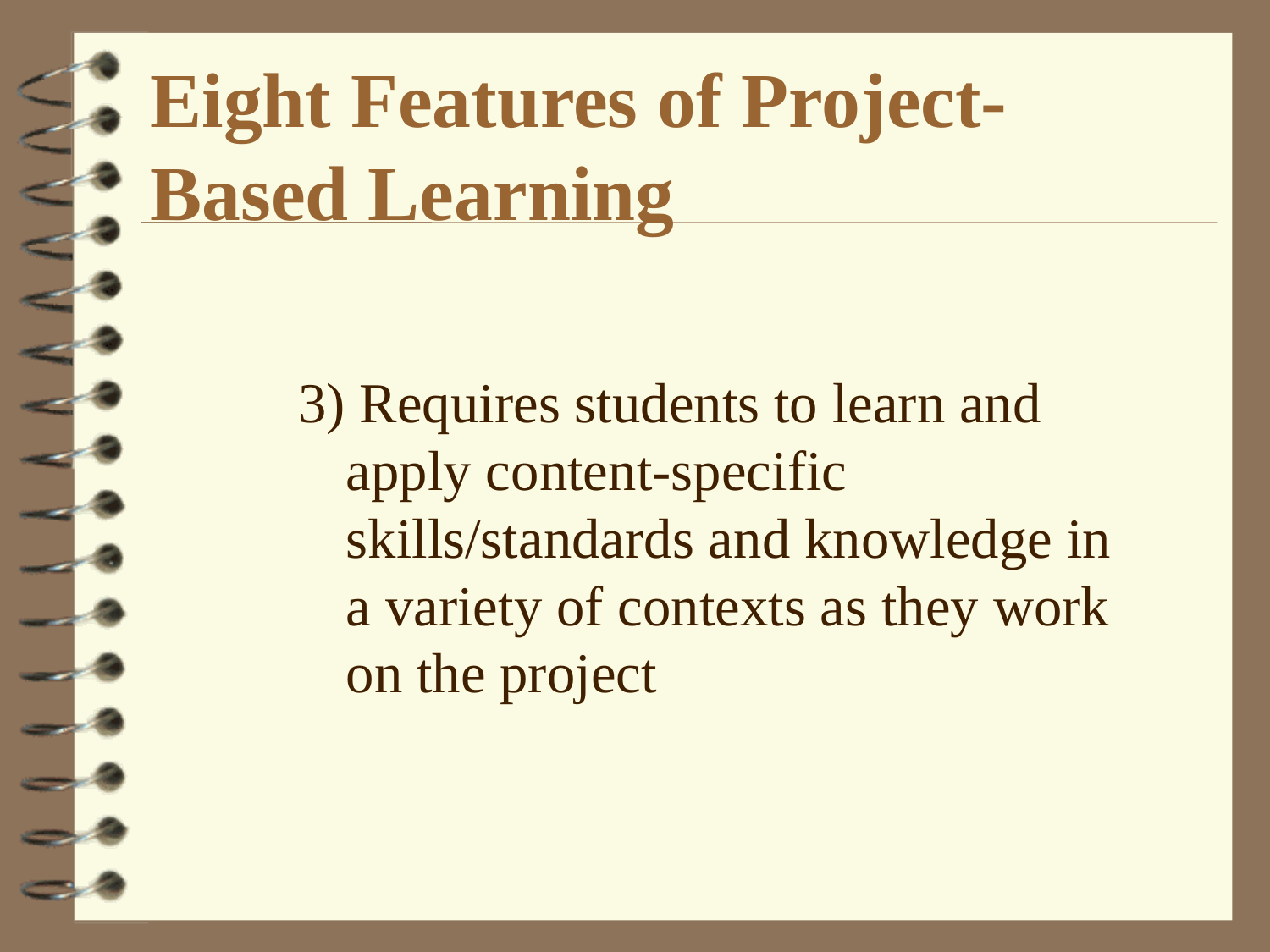

# Eight Features of Project-Based Learning
3) Requires students to learn and apply content-specific skills/standards and knowledge in a variety of contexts as they work on the project